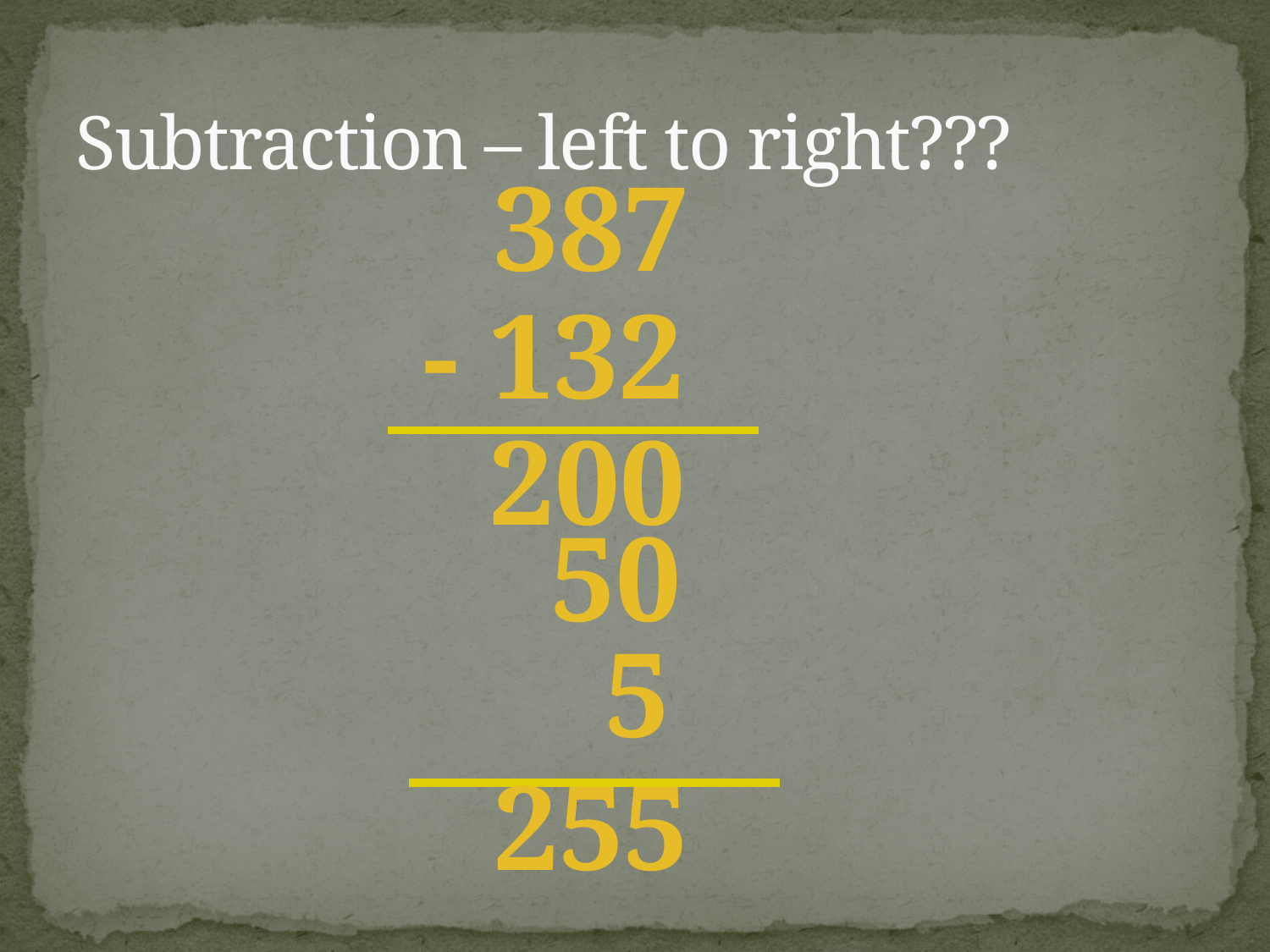

# Subtraction – left to right???
387
- 132
200
50
5
255